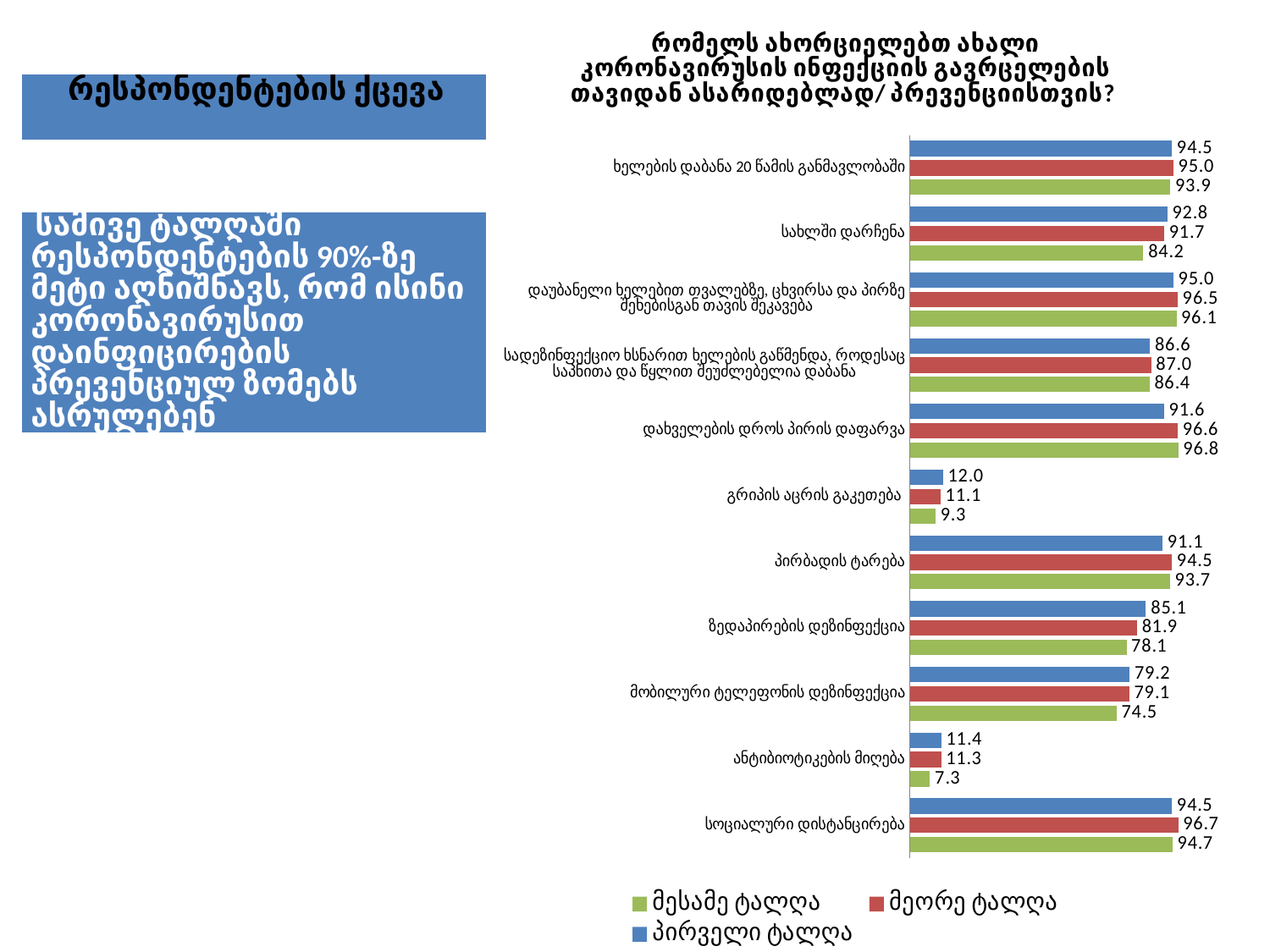

### Chart: რომელს ახორციელებთ ახალი კორონავირუსის ინფექციის გავრცელების თავიდან ასარიდებლად/ პრევენციისთვის?

| Category | პირველი ტალღა | მეორე ტალღა | მესამე ტალღა |
|---|---|---|---|
| ხელების დაბანა 20 წამის განმავლობაში | 94.5 | 95.0 | 93.9 |
| სახლში დარჩენა | 92.8 | 91.7 | 84.2 |
| დაუბანელი ხელებით თვალებზე, ცხვირსა და პირზე შეხებისგან თავის შეკავება | 95.0 | 96.5 | 96.1 |
| სადეზინფექციო ხსნარით ხელების გაწმენდა, როდესაც საპნითა და წყლით შეუძლებელია დაბანა | 86.6 | 87.0 | 86.4 |
| დახველების დროს პირის დაფარვა | 91.6 | 96.6 | 96.8 |
| გრიპის აცრის გაკეთება  | 12.0 | 11.1 | 9.3 |
| პირბადის ტარება | 91.1 | 94.5 | 93.7 |
| ზედაპირების დეზინფექცია | 85.1 | 81.9 | 78.1 |
| მობილური ტელეფონის დეზინფექცია | 79.2 | 79.1 | 74.5 |
| ანტიბიოტიკების მიღება | 11.4 | 11.3 | 7.3 |
| სოციალური დისტანცირება | 94.5 | 96.7 | 94.7 |
| რესპონდენტების ქცევა |
| --- |
| სამივე ტალღაში რესპონდენტების 90%-ზე მეტი აღნიშნავს, რომ ისინი კორონავირუსით დაინფიცირების პრევენციულ ზომებს ასრულებენ |
| --- |